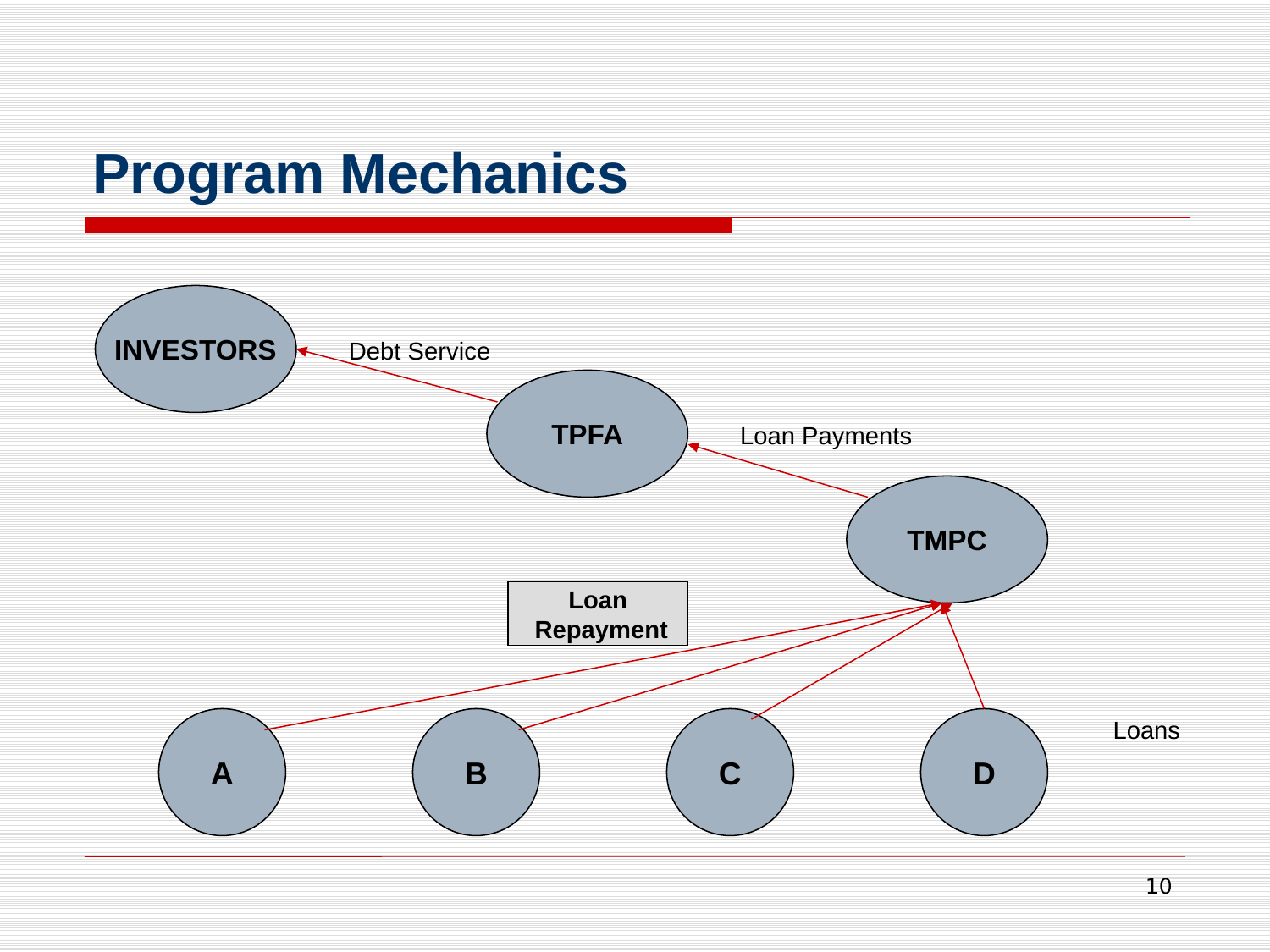

# Program Mechanics
INVESTORS
Debt Service

TPFA
Loan Payments

TMPC
Loan
 Repayment

A
B
C
D
Loans
10